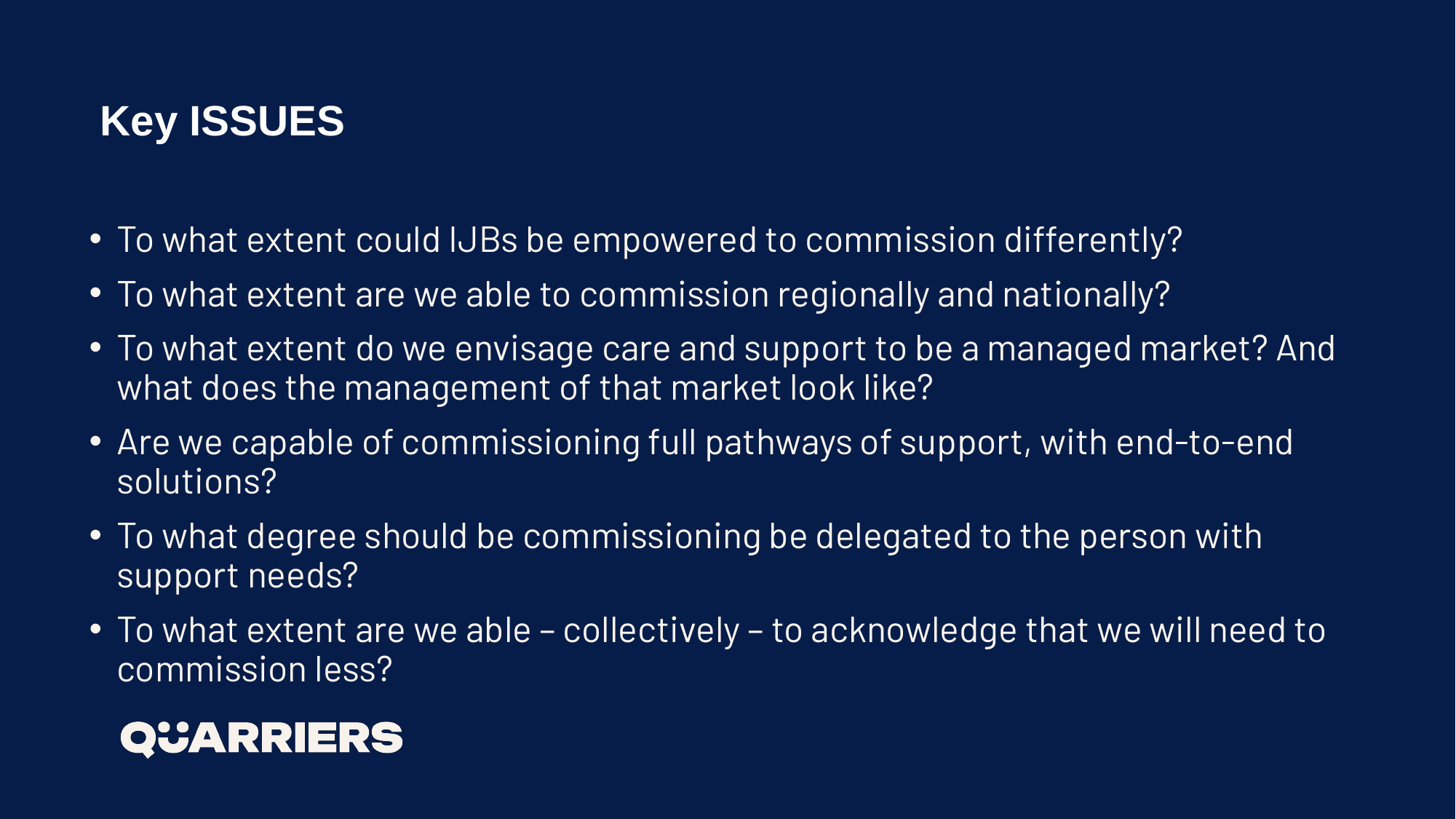

# Key ISSUES

To what extent could IJBs be empowered to commission differently?
To what extent are we able to commission regionally and nationally?
To what extent do we envisage care and support to be a managed market? And what does the management of that market look like?
Are we capable of commissioning full pathways of support, with end-to-end solutions?
To what degree should be commissioning be delegated to the person with support needs?
To what extent are we able – collectively – to acknowledge that we will need to commission less?